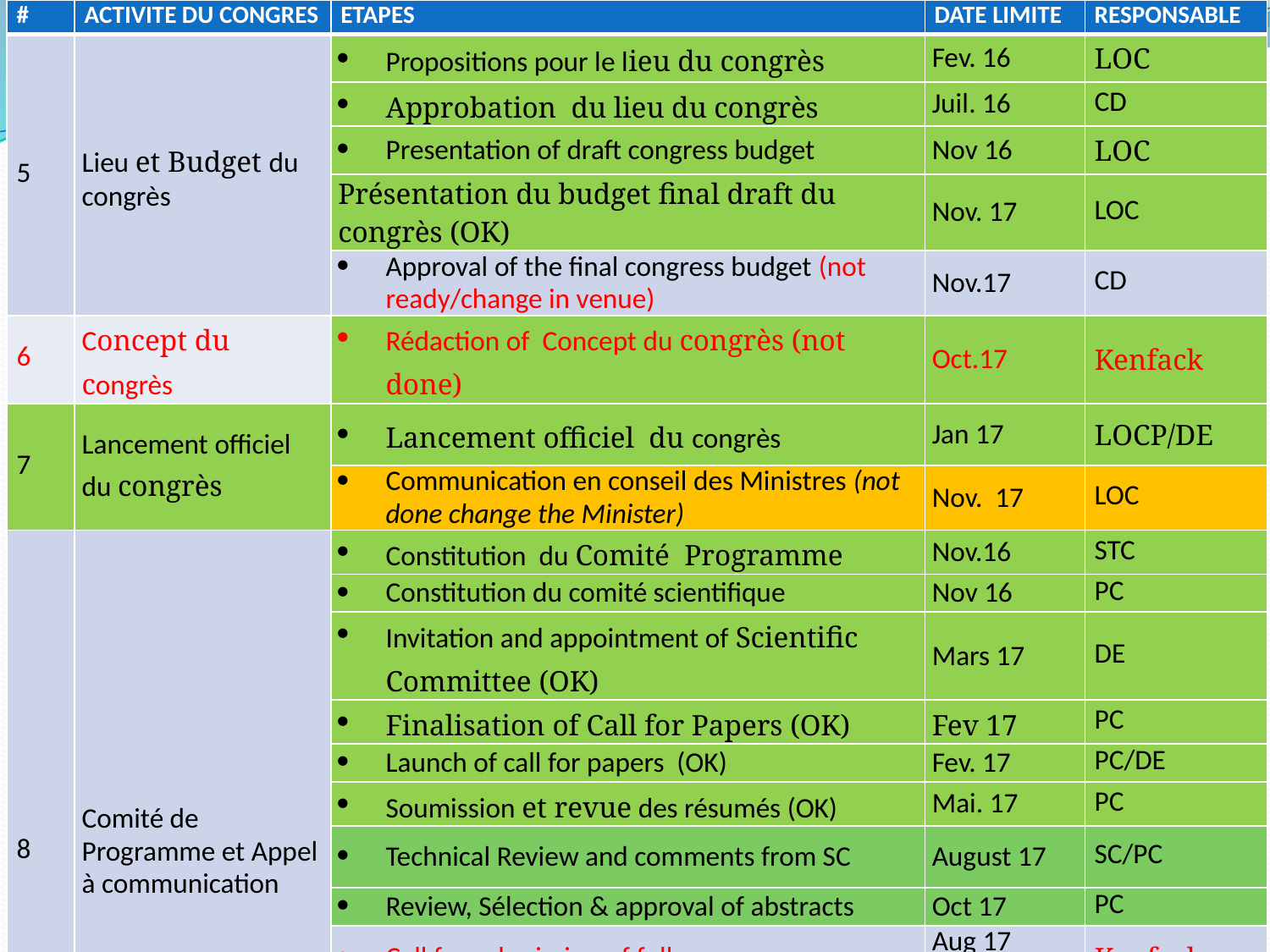

| # | ACTIVITE DU CONGRES | ETAPES | DATE LIMITE | RESPONSABLE |
| --- | --- | --- | --- | --- |
| 5 | Lieu et Budget du congrès | Propositions pour le lieu du congrès | Fev. 16 | LOC |
|  |  | Approbation du lieu du congrès | Juil. 16 | CD |
|  |  | Presentation of draft congress budget | Nov 16 | LOC |
|  |  | Présentation du budget final draft du congrès (OK) | Nov. 17 | LOC |
|  |  | Approval of the final congress budget (not ready/change in venue) | Nov.17 | CD |
| 6 | Concept du congrès | Rédaction of Concept du congrès (not done) | Oct.17 | Kenfack |
| 7 | Lancement officiel du congrès | Lancement officiel du congrès | Jan 17 | LOCP/DE |
|  |  | Communication en conseil des Ministres (not done change the Minister) | Nov. 17 | LOC |
| 8 | Comité de Programme et Appel à communication | Constitution du Comité Programme | Nov.16 | STC |
|  |  | Constitution du comité scientifique | Nov 16 | PC |
|  |  | Invitation and appointment of Scientific Committee (OK) | Mars 17 | DE |
|  |  | Finalisation of Call for Papers (OK) | Fev 17 | PC |
|  |  | Launch of call for papers (OK) | Fev. 17 | PC/DE |
|  |  | Soumission et revue des résumés (OK) | Mai. 17 | PC |
|  |  | Technical Review and comments from SC | August 17 | SC/PC |
|  |  | Review, Sélection & approval of abstracts | Oct 17 | PC |
|  |  | Call for submission of full papers | Aug 17 (Nov 17) | Kenfack |
|  |  | Soumission et revue des communications complètes & présentations et biographies | oct 17 (Nov 17) | PC |
|  |  |  |  |  |
# FEUILLE DE ROUTE DU CONGRES DE L’AAE 2018 DE BAMAKO